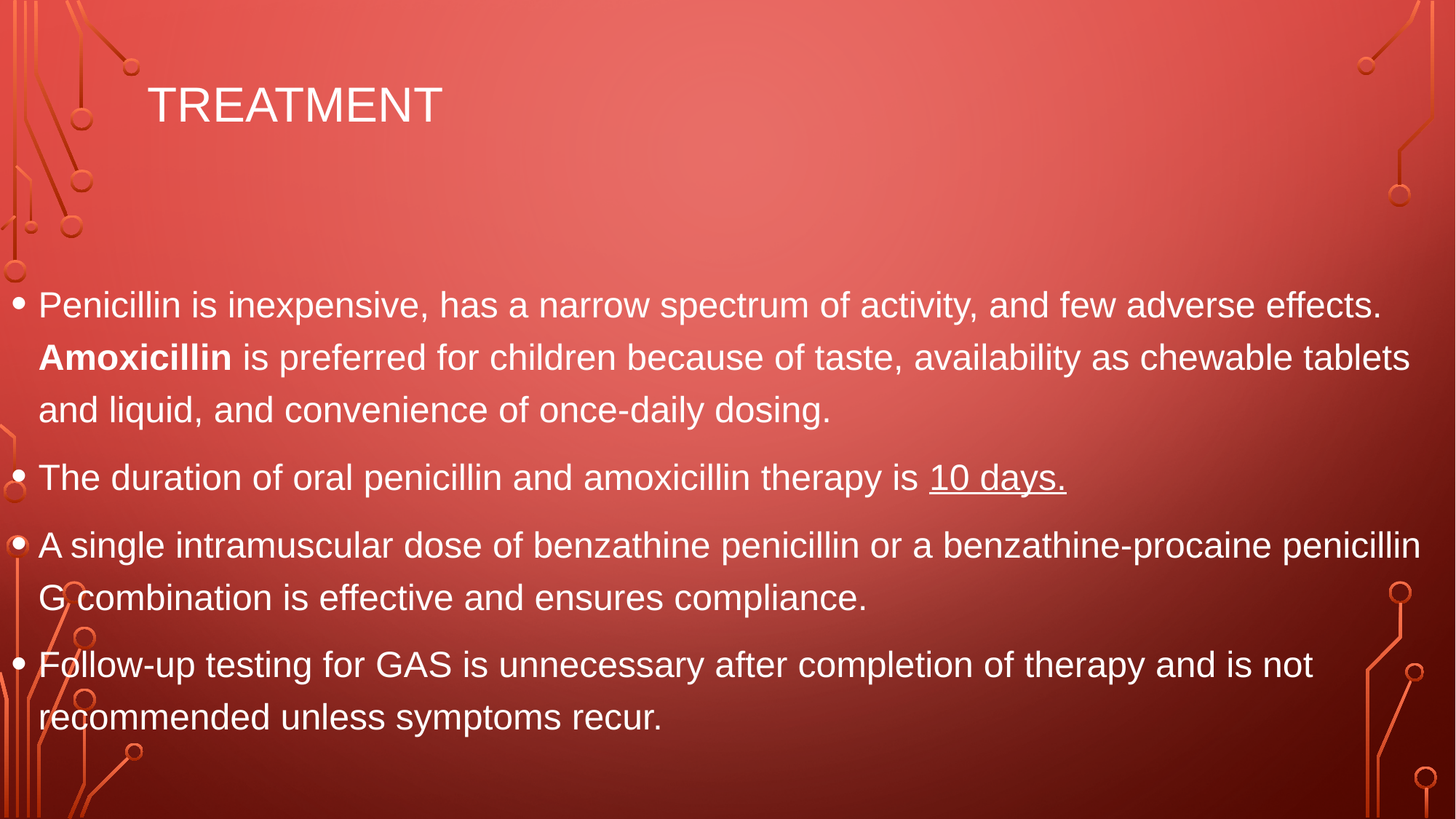

# Treatment
Penicillin is inexpensive, has a narrow spectrum of activity, and few adverse effects. Amoxicillin is preferred for children because of taste, availability as chewable tablets and liquid, and convenience of once-daily dosing.
The duration of oral penicillin and amoxicillin therapy is 10 days.
A single intramuscular dose of benzathine penicillin or a benzathine-procaine penicillin G combination is effective and ensures compliance.
Follow-up testing for GAS is unnecessary after completion of therapy and is not recommended unless symptoms recur.